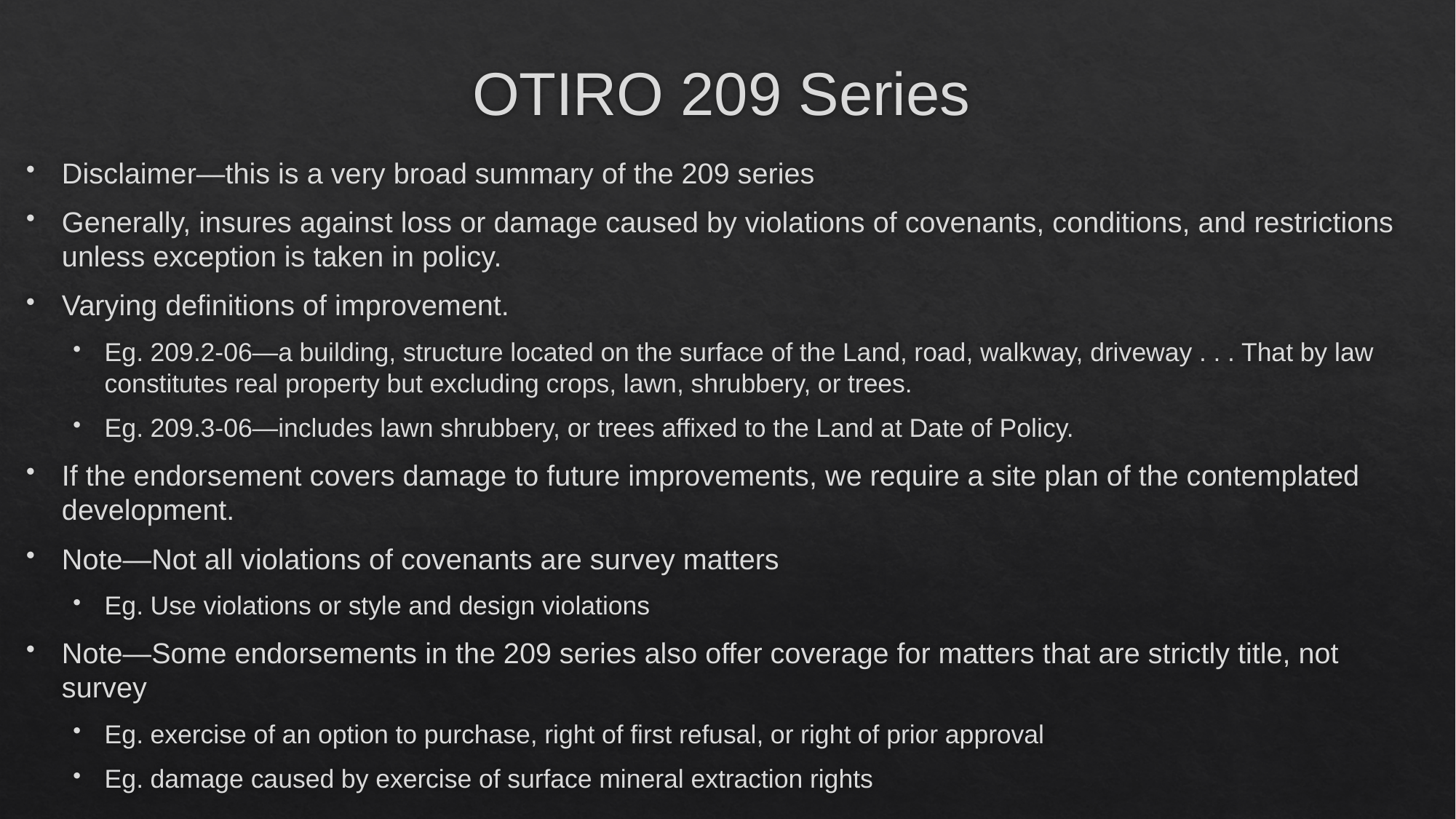

# OTIRO 209 Series
Disclaimer—this is a very broad summary of the 209 series
Generally, insures against loss or damage caused by violations of covenants, conditions, and restrictions unless exception is taken in policy.
Varying definitions of improvement.
Eg. 209.2-06—a building, structure located on the surface of the Land, road, walkway, driveway . . . That by law constitutes real property but excluding crops, lawn, shrubbery, or trees.
Eg. 209.3-06—includes lawn shrubbery, or trees affixed to the Land at Date of Policy.
If the endorsement covers damage to future improvements, we require a site plan of the contemplated development.
Note—Not all violations of covenants are survey matters
Eg. Use violations or style and design violations
Note—Some endorsements in the 209 series also offer coverage for matters that are strictly title, not survey
Eg. exercise of an option to purchase, right of first refusal, or right of prior approval
Eg. damage caused by exercise of surface mineral extraction rights